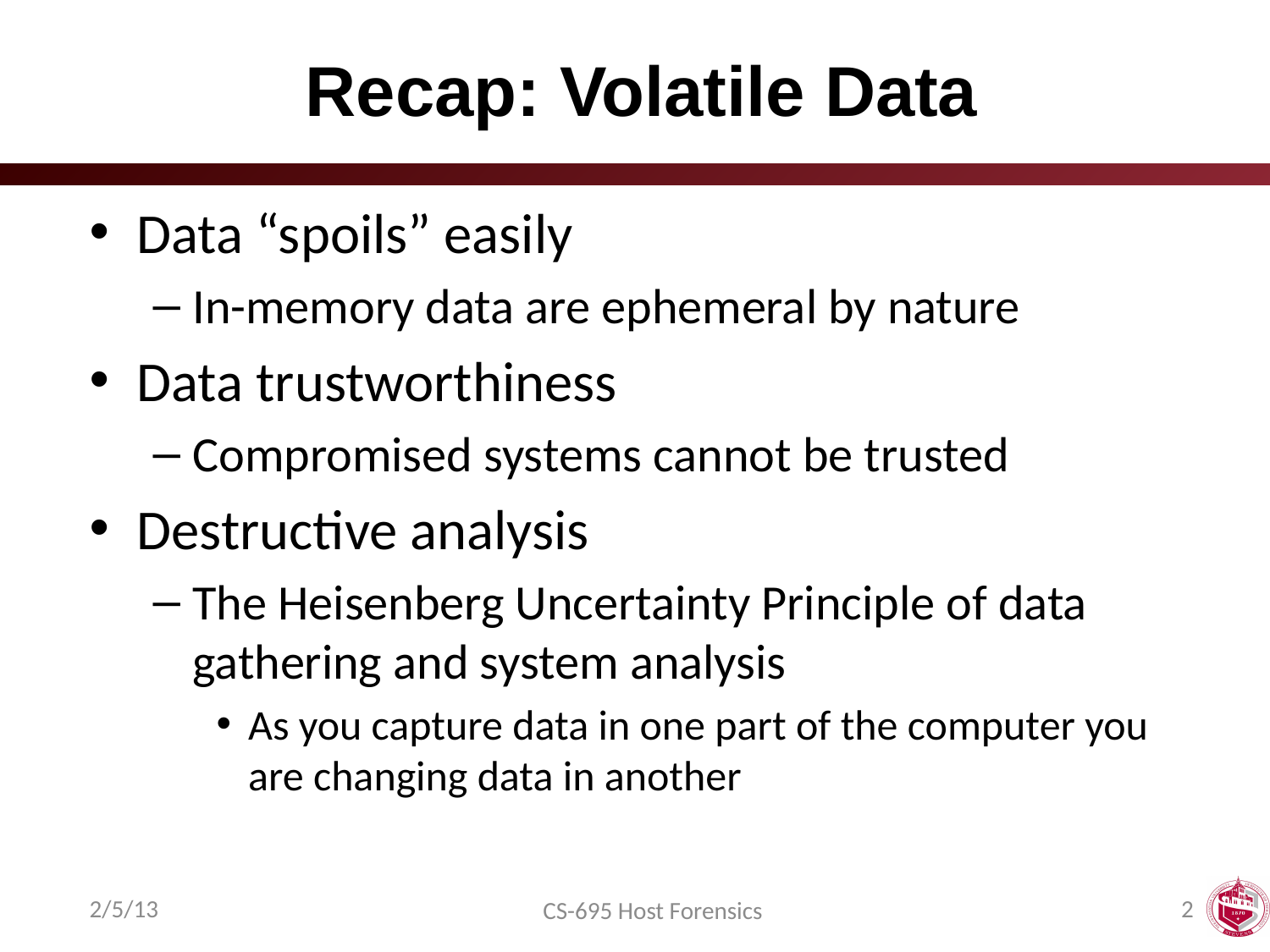

# Recap: Volatile Data
Data “spoils” easily
In-memory data are ephemeral by nature
Data trustworthiness
Compromised systems cannot be trusted
Destructive analysis
The Heisenberg Uncertainty Principle of data gathering and system analysis
As you capture data in one part of the computer you are changing data in another

2/5/13
2
CS-695 Host Forensics